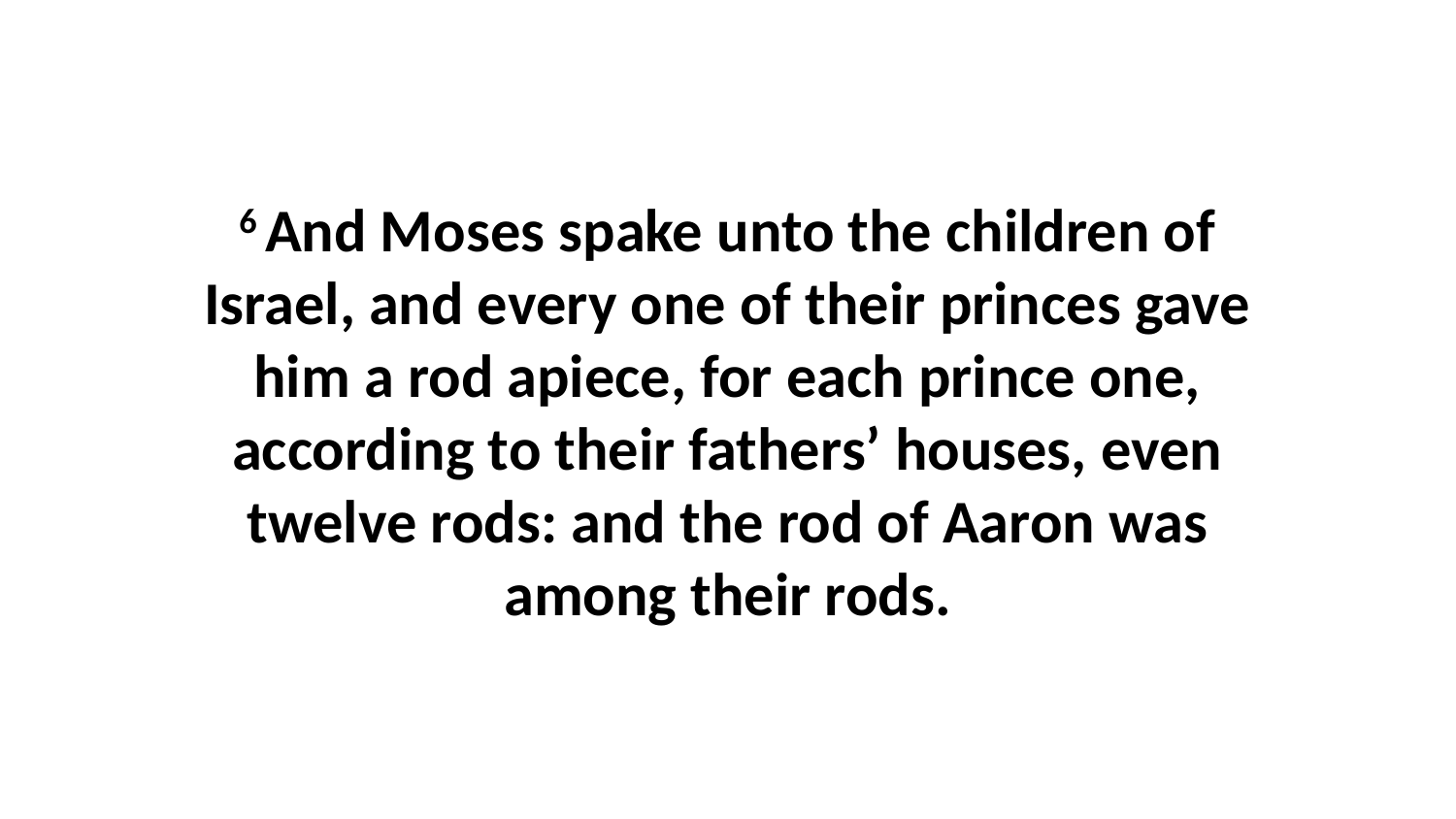

6 And Moses spake unto the children of Israel, and every one of their princes gave him a rod apiece, for each prince one, according to their fathers’ houses, even twelve rods: and the rod of Aaron was among their rods.